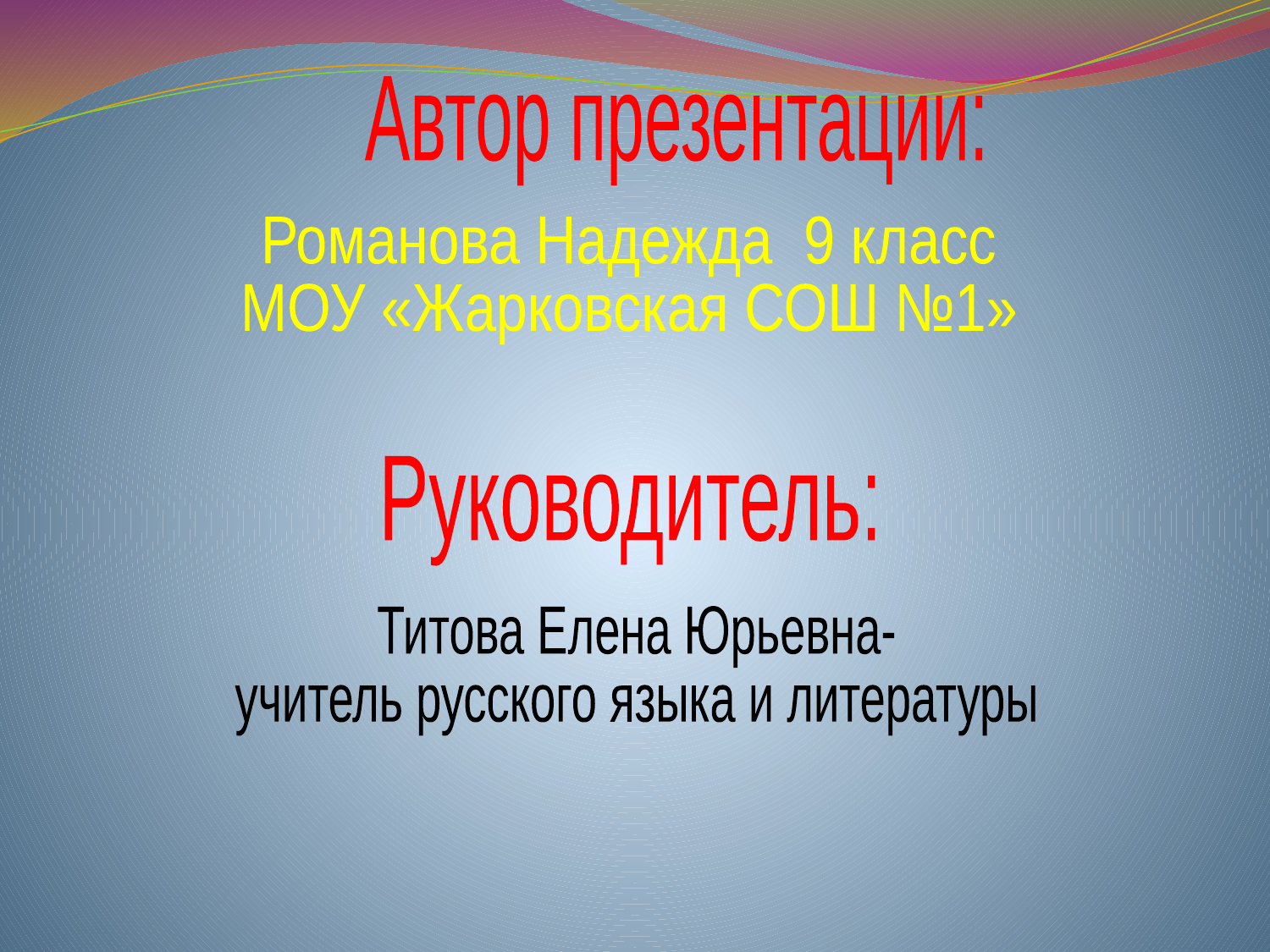

Автор презентации:
Романова Надежда  9 класс
МОУ «Жарковская СОШ №1»
Руководитель:
Титова Елена Юрьевна-
учитель русского языка и литературы